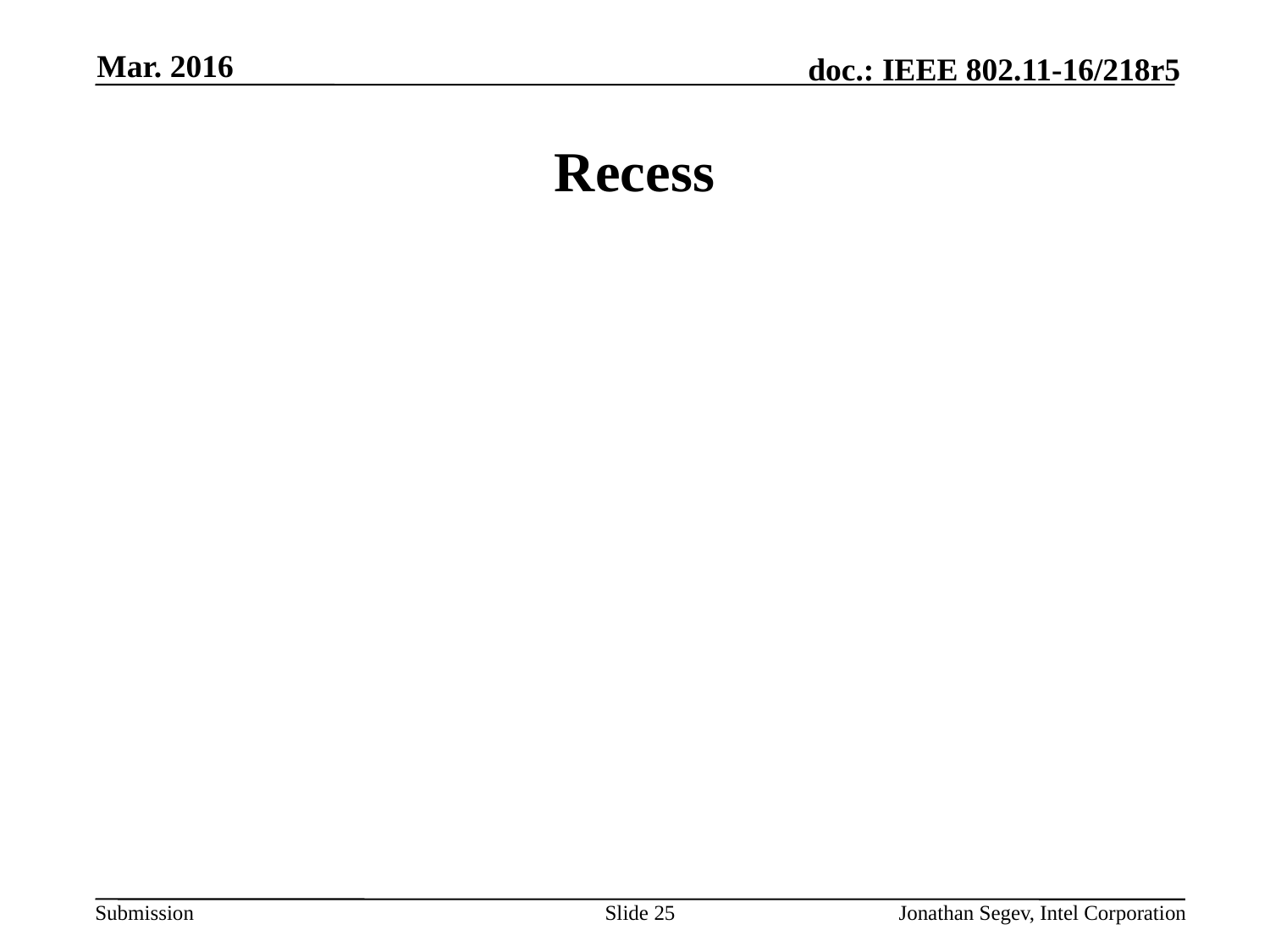

Mar. 2016
# Recess

Slide 25
Jonathan Segev, Intel Corporation